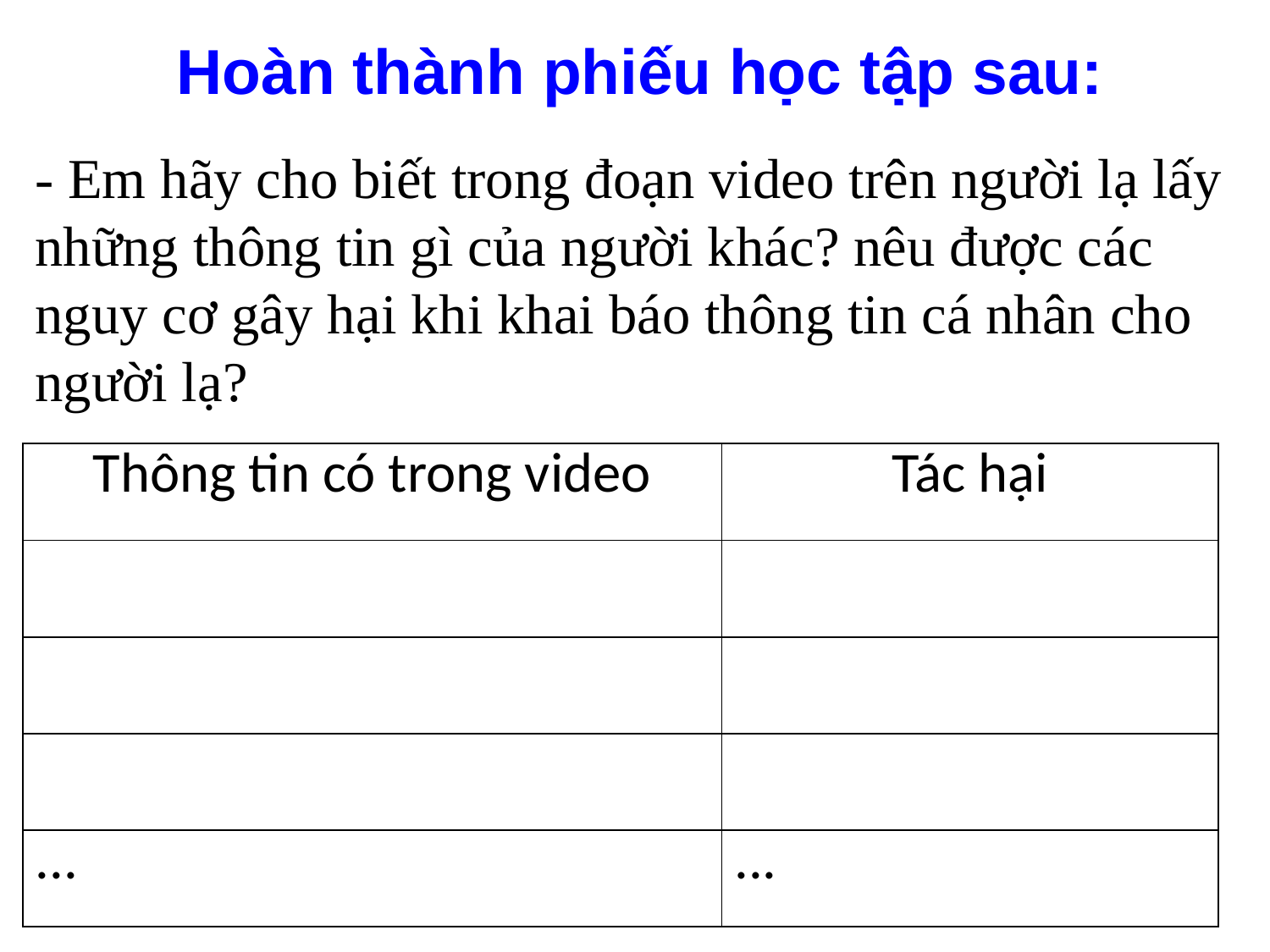

Hoàn thành phiếu học tập sau:
- Em hãy cho biết trong đoạn video trên người lạ lấy những thông tin gì của người khác? nêu được các nguy cơ gây hại khi khai báo thông tin cá nhân cho người lạ?
| Thông tin có trong video | Tác hại |
| --- | --- |
|  |  |
|  |  |
|  |  |
| ... | ... |